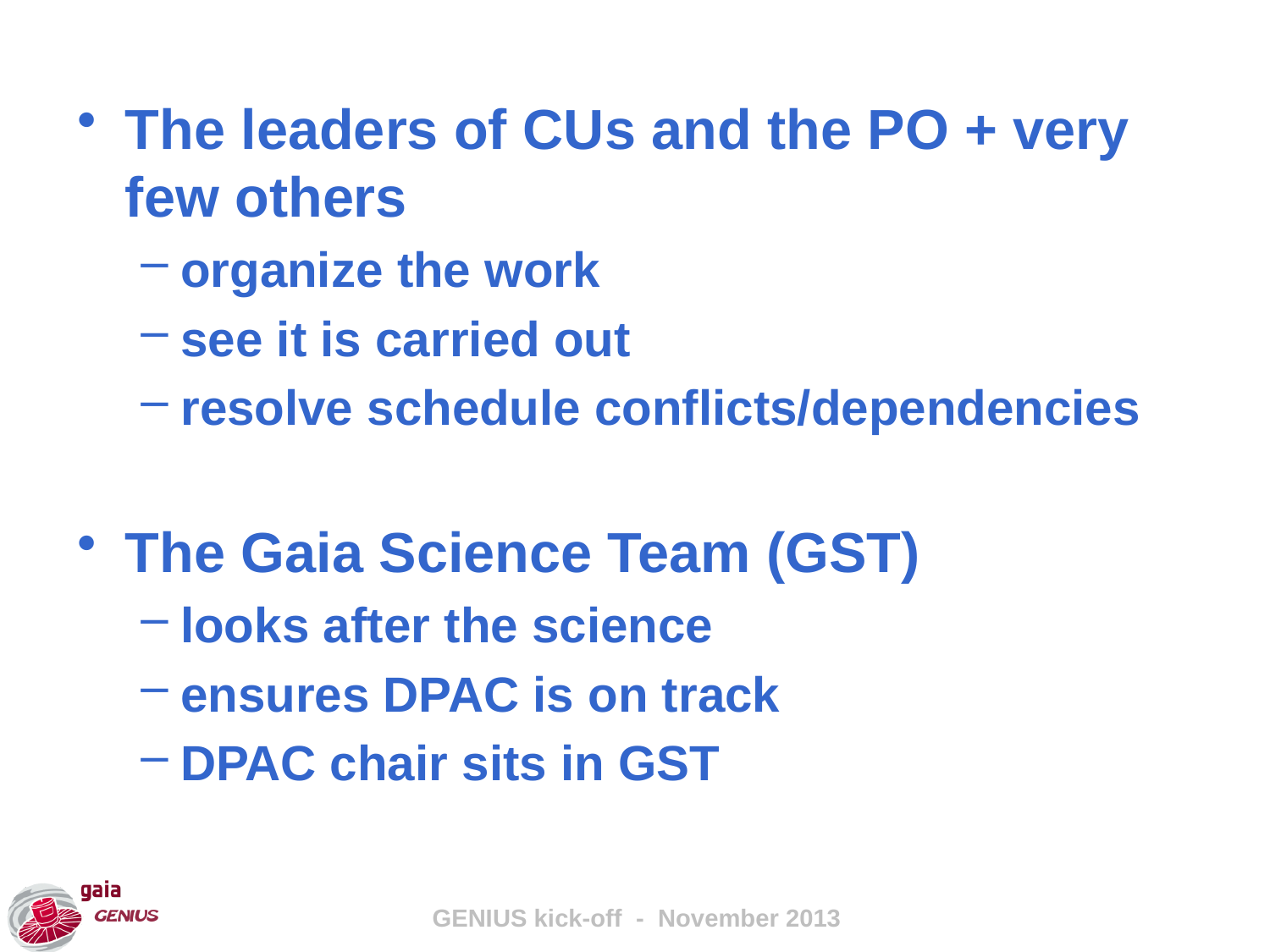

The leaders of CUs and the PO + very few others
organize the work
see it is carried out
resolve schedule conflicts/dependencies

The Gaia Science Team (GST)
looks after the science
ensures DPAC is on track
DPAC chair sits in GST